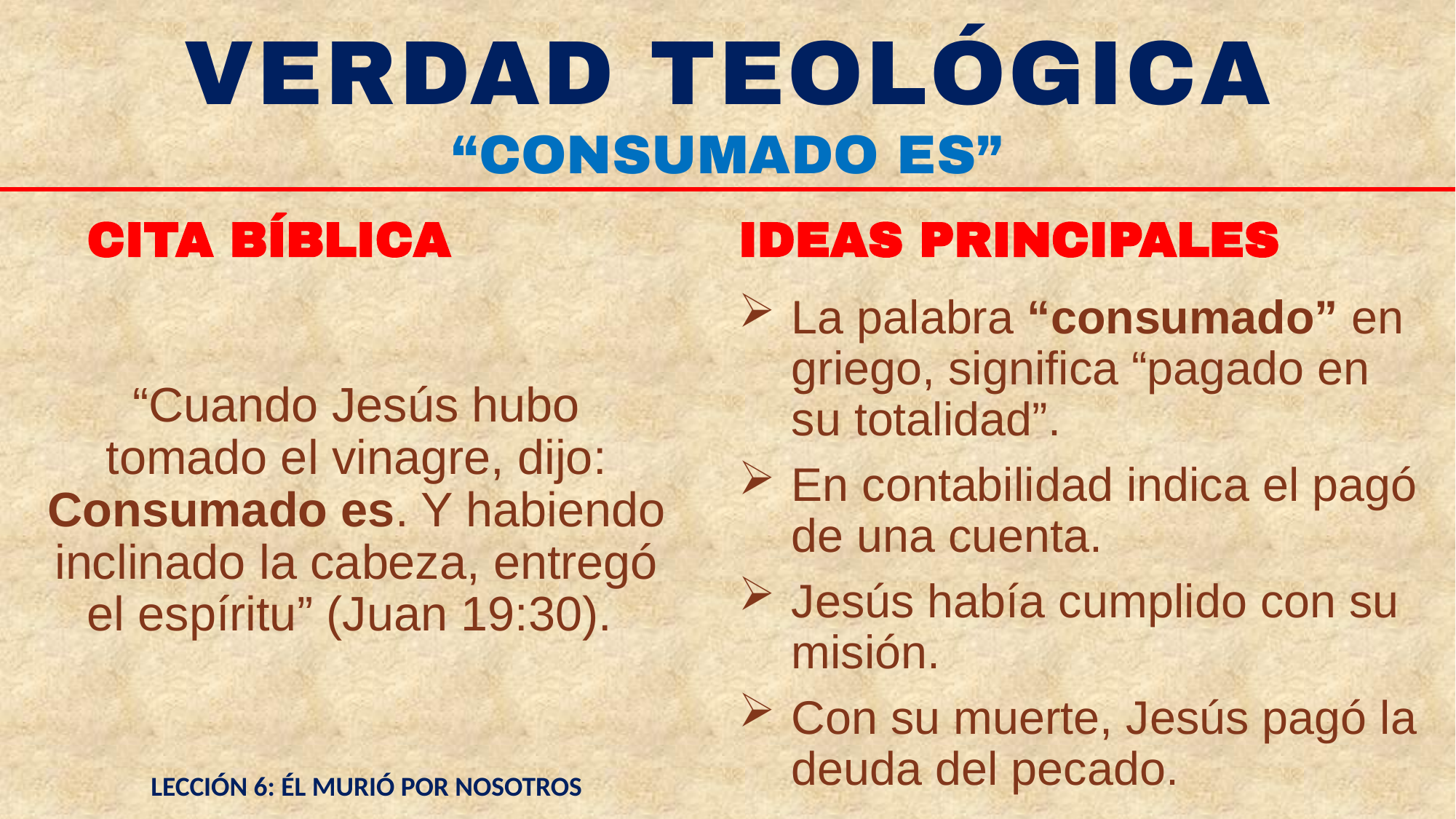

# VERDAD TEOLÓGICA
“CONSUMADO ES”
CITA BÍBLICA
IDEAS PRINCIPALES
La palabra “consumado” en griego, significa “pagado en su totalidad”.
En contabilidad indica el pagó de una cuenta.
Jesús había cumplido con su misión.
Con su muerte, Jesús pagó la deuda del pecado.

“Cuando Jesús hubo tomado el vinagre, dijo: Consumado es. Y habiendo inclinado la cabeza, entregó el espíritu” (Juan 19:30).
LECCIÓN 6: ÉL MURIÓ POR NOSOTROS